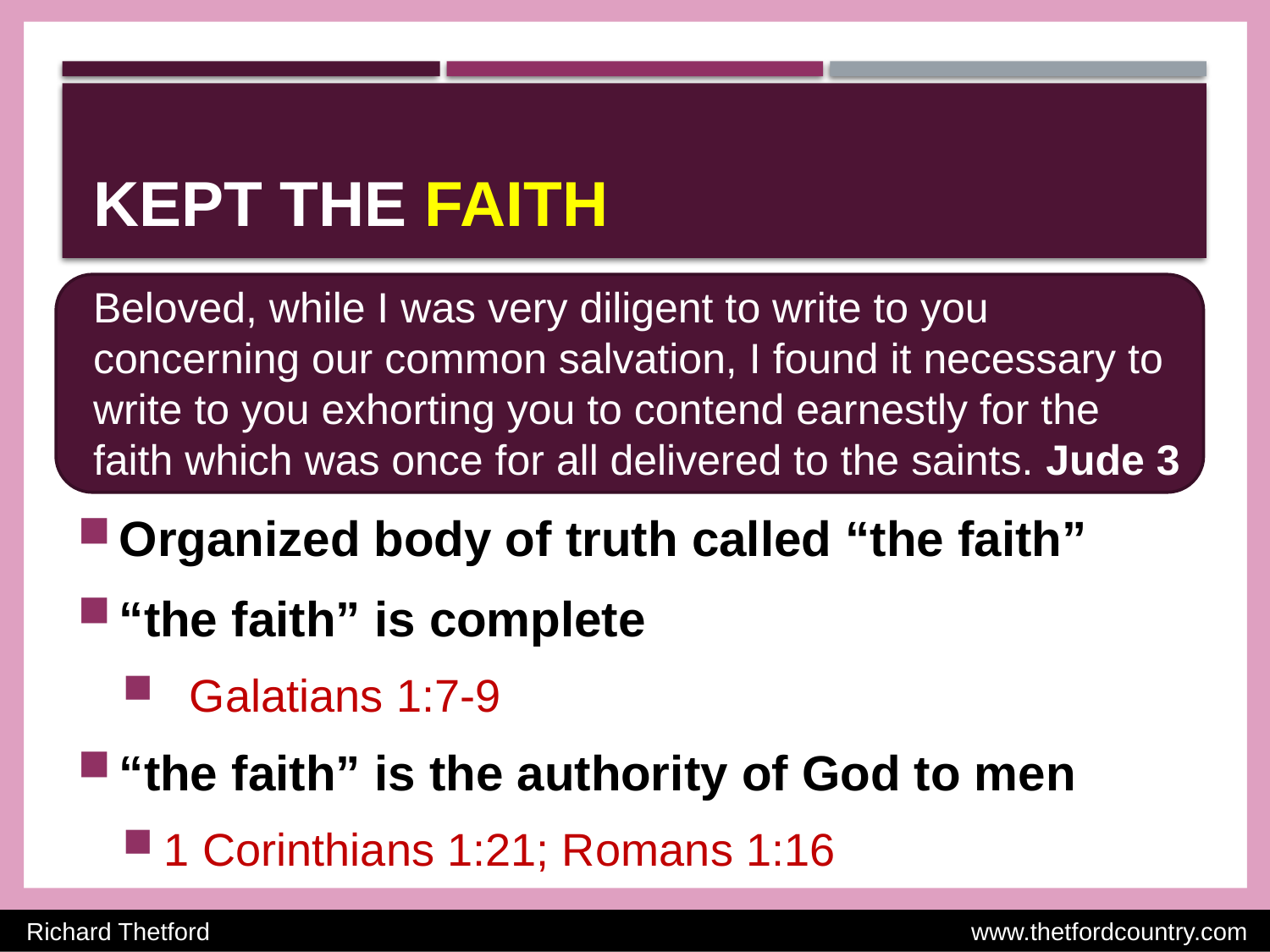

# Kept the faith

Beloved, while I was very diligent to write to you concerning our common salvation, I found it necessary to write to you exhorting you to contend earnestly for the faith which was once for all delivered to the saints. Jude 3
Organized body of truth called “the faith”
“the faith” is complete
  Galatians 1:7-9
“the faith” is the authority of God to men
1 Corinthians 1:21; Romans 1:16

  Richard Thetford						          www.thetfordcountry.com